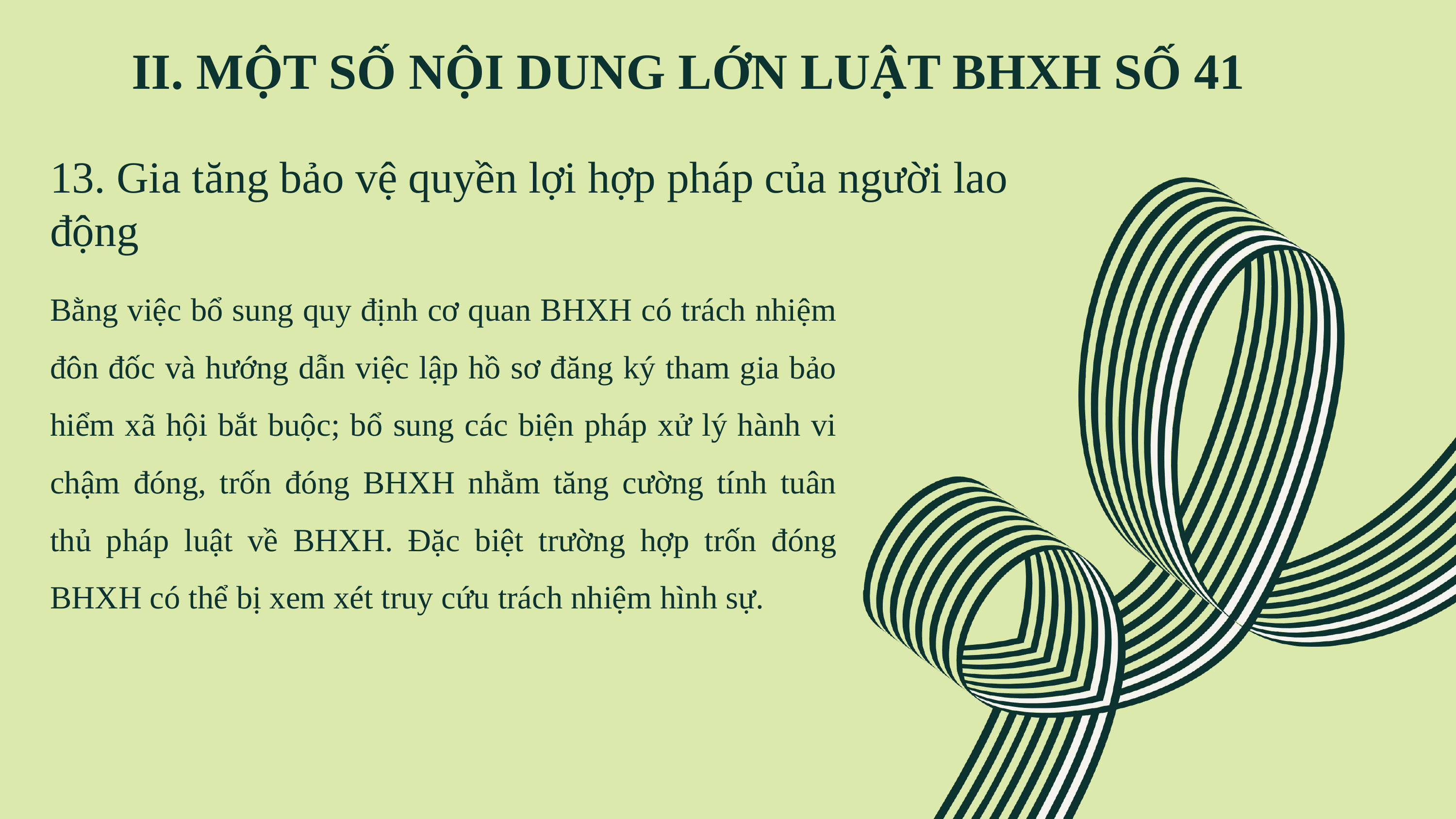

II. MỘT SỐ NỘI DUNG LỚN LUẬT BHXH SỐ 41
13. Gia tăng bảo vệ quyền lợi hợp pháp của người lao động

Bằng việc bổ sung quy định cơ quan BHXH có trách nhiệm đôn đốc và hướng dẫn việc lập hồ sơ đăng ký tham gia bảo hiểm xã hội bắt buộc; bổ sung các biện pháp xử lý hành vi chậm đóng, trốn đóng BHXH nhằm tăng cường tính tuân thủ pháp luật về BHXH. Đặc biệt trường hợp trốn đóng BHXH có thể bị xem xét truy cứu trách nhiệm hình sự.